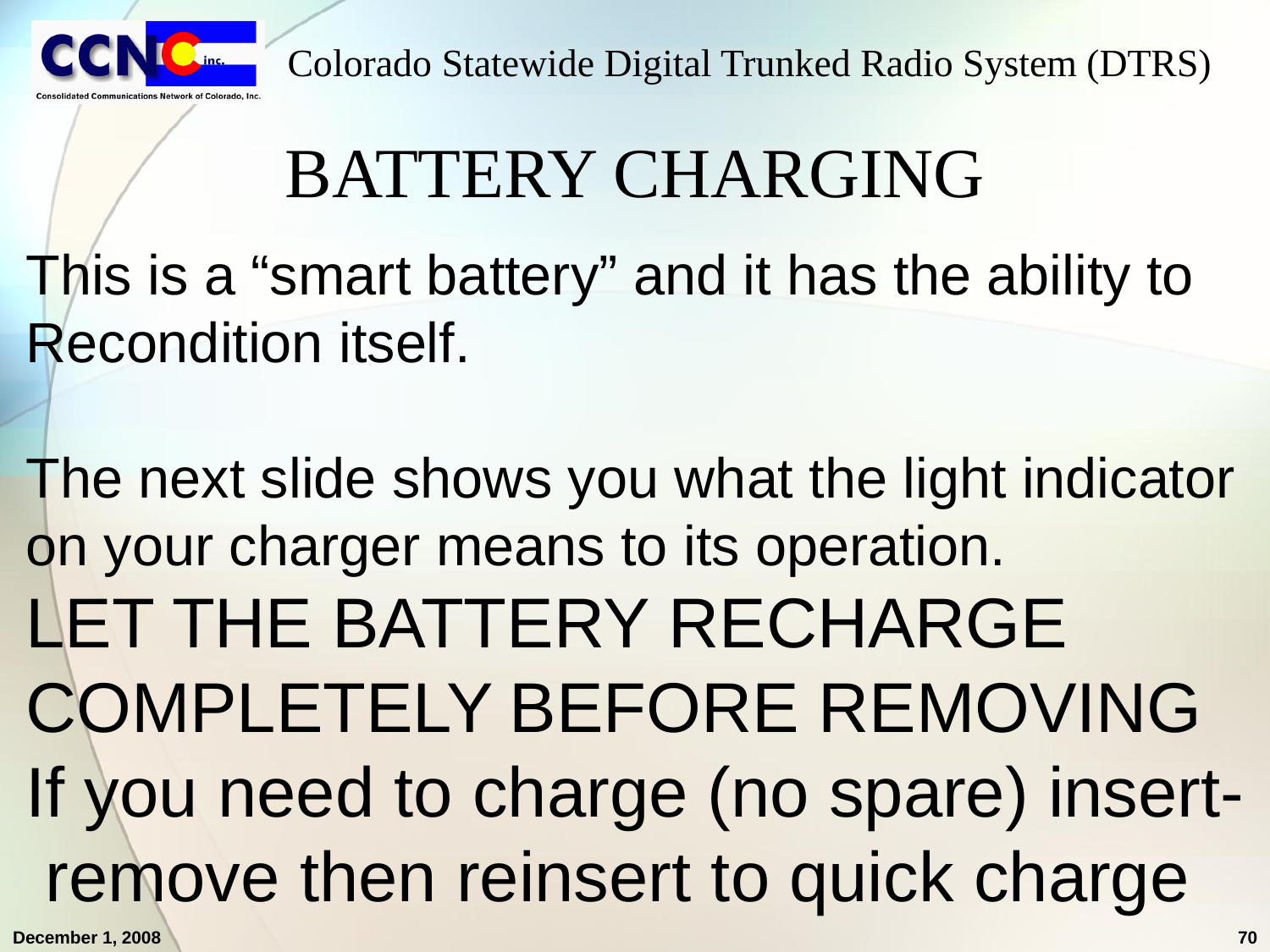

# BATTERY CHARGING
This is a “smart battery” and it has the ability to
Recondition itself.

The next slide shows you what the light indicator
on your charger means to its operation.
LET THE BATTERY RECHARGE
COMPLETELY BEFORE REMOVING
If you need to charge (no spare) insert-
 remove then reinsert to quick charge
December 1, 2008
70